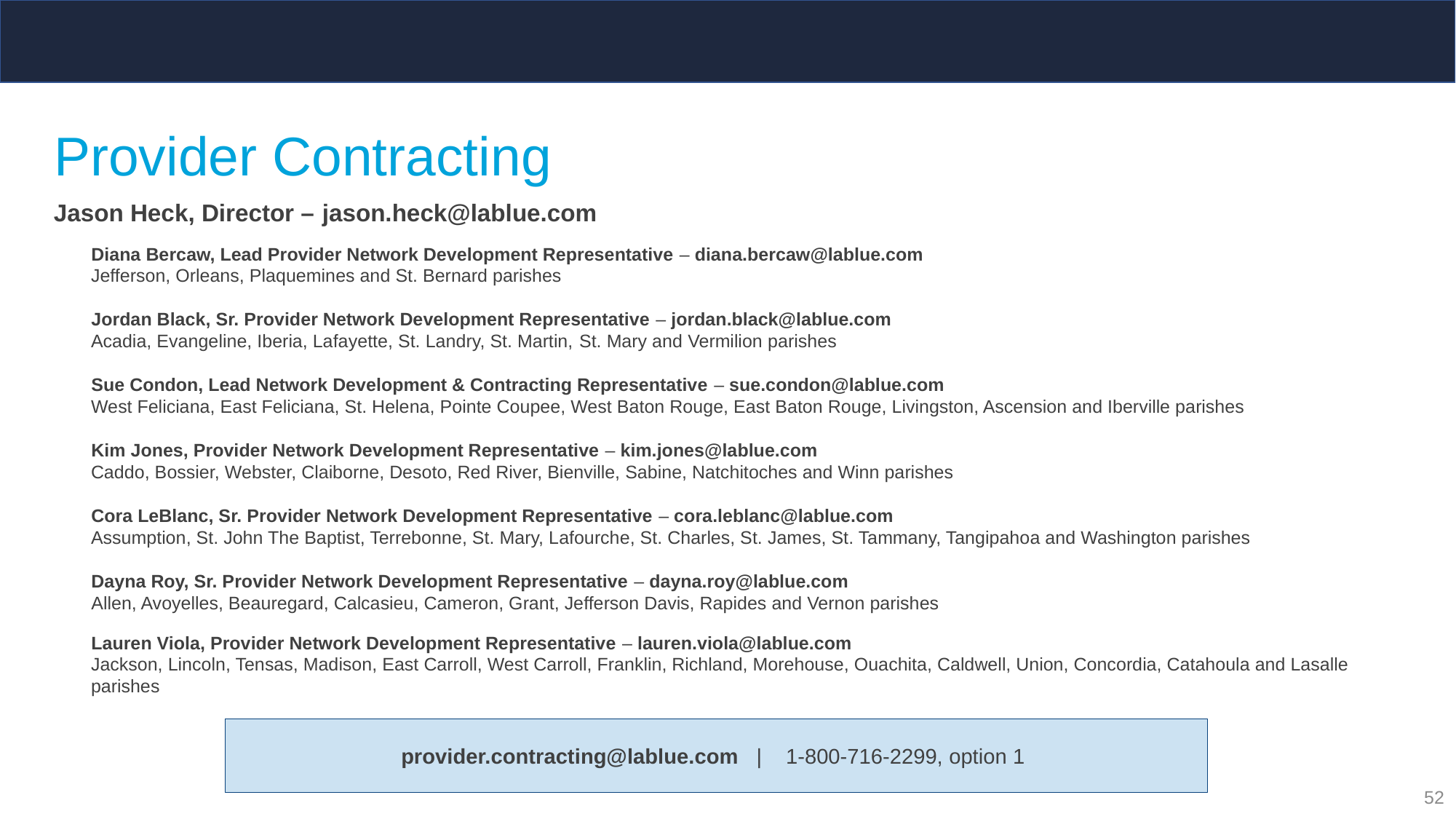

# Provider Contracting
Jason Heck, Director – jason.heck@lablue.com

Diana Bercaw, Lead Provider Network Development Representative – diana.bercaw@lablue.com
Jefferson, Orleans, Plaquemines and St. Bernard parishes

Jordan Black, Sr. Provider Network Development Representative – jordan.black@lablue.com
Acadia, Evangeline, Iberia, Lafayette, St. Landry, St. Martin, St. Mary and Vermilion parishes

Sue Condon, Lead Network Development & Contracting Representative – sue.condon@lablue.com
West Feliciana, East Feliciana, St. Helena, Pointe Coupee, West Baton Rouge, East Baton Rouge, Livingston, Ascension and Iberville parishes

Kim Jones, Provider Network Development Representative – kim.jones@lablue.com
Caddo, Bossier, Webster, Claiborne, Desoto, Red River, Bienville, Sabine, Natchitoches and Winn parishes

Cora LeBlanc, Sr. Provider Network Development Representative – cora.leblanc@lablue.com
Assumption, St. John The Baptist, Terrebonne, St. Mary, Lafourche, St. Charles, St. James, St. Tammany, Tangipahoa and Washington parishes

Dayna Roy, Sr. Provider Network Development Representative – dayna.roy@lablue.com
Allen, Avoyelles, Beauregard, Calcasieu, Cameron, Grant, Jefferson Davis, Rapides and Vernon parishes
Lauren Viola, Provider Network Development Representative – lauren.viola@lablue.com
Jackson, Lincoln, Tensas, Madison, East Carroll, West Carroll, Franklin, Richland, Morehouse, Ouachita, Caldwell, Union, Concordia, Catahoula and Lasalle parishes

provider.contracting@lablue.com   |    1-800-716-2299, option 1
52